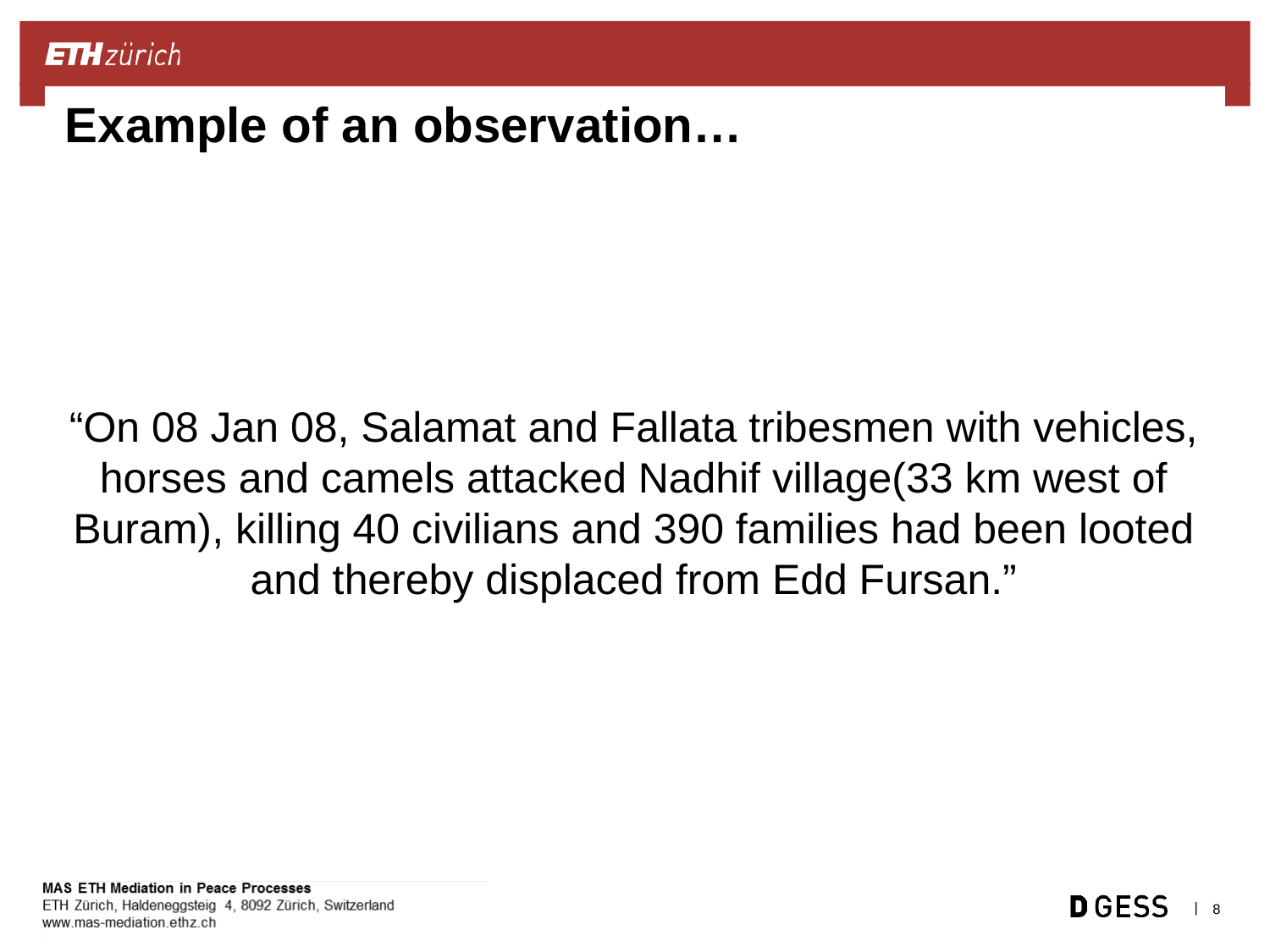

19.11.2018

# Example of an observation…

“On 08 Jan 08, Salamat and Fallata tribesmen with vehicles, horses and camels attacked Nadhif village(33 km west of Buram), killing 40 civilians and 390 families had been looted and thereby displaced from Edd Fursan.”
8